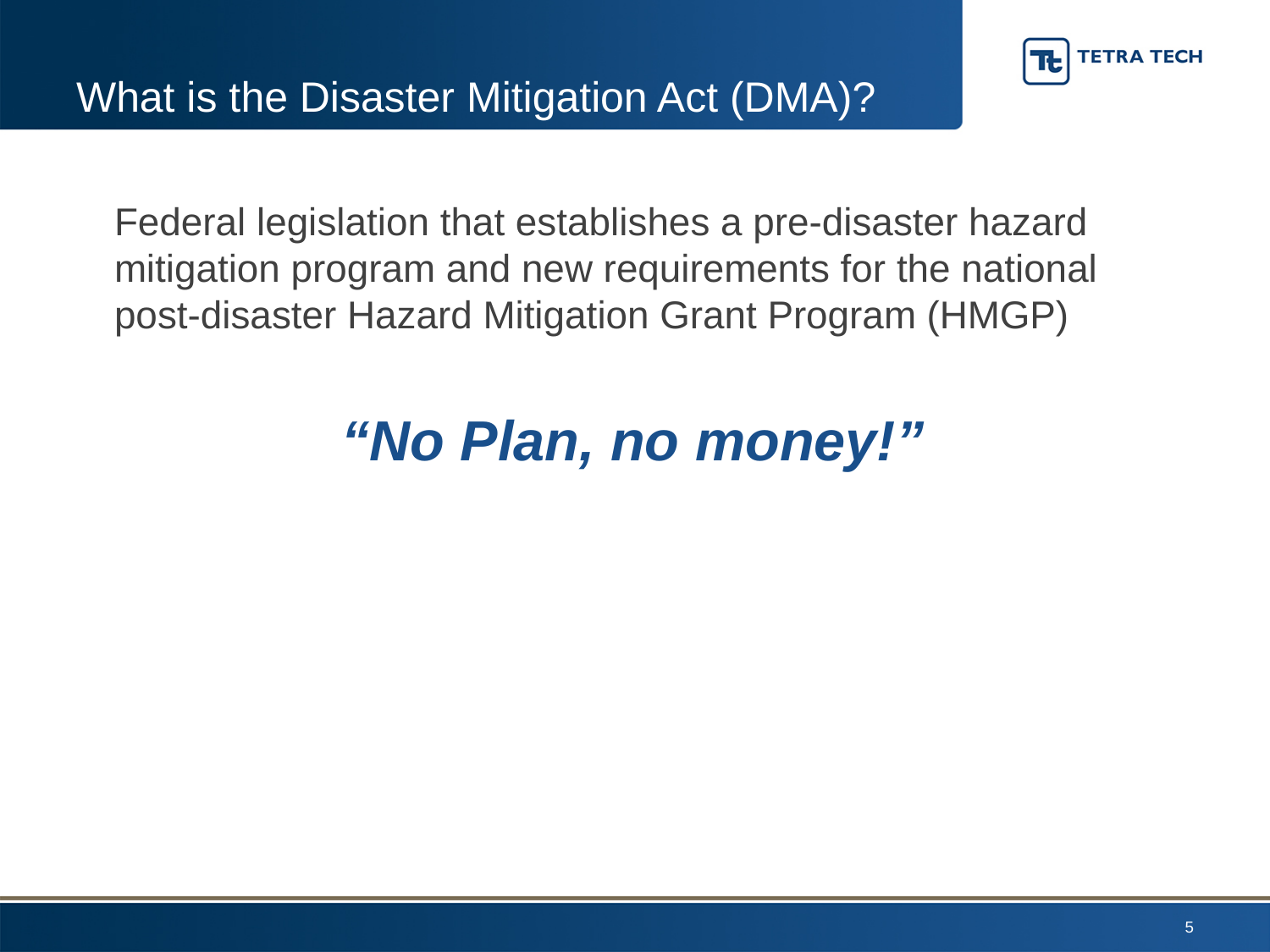

# What is the Disaster Mitigation Act (DMA)?
	Federal legislation that establishes a pre-disaster hazard mitigation program and new requirements for the national post-disaster Hazard Mitigation Grant Program (HMGP)

“No Plan, no money!”

5